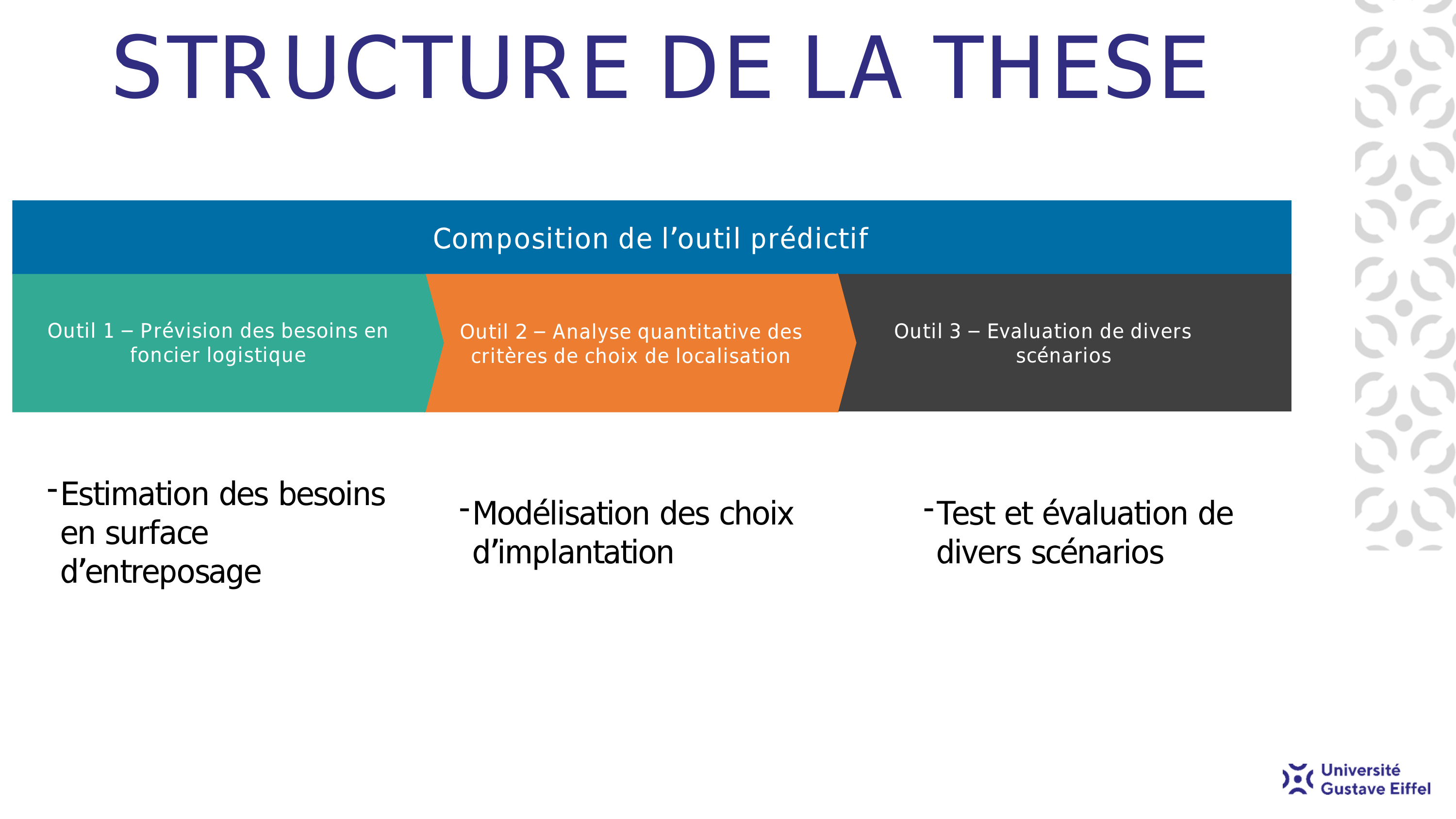

# STRUCTURE DE LA THESE
Composition de l’outil prédictif
Outil 1 – Prévision des besoins en foncier logistique
Outil 3 – Evaluation de divers        scénarios
Outil 2 – Analyse quantitative des critères de choix de localisation

Estimation des besoins en surface d’entreposage
Modélisation des choix d’implantation
Test et évaluation de divers scénarios